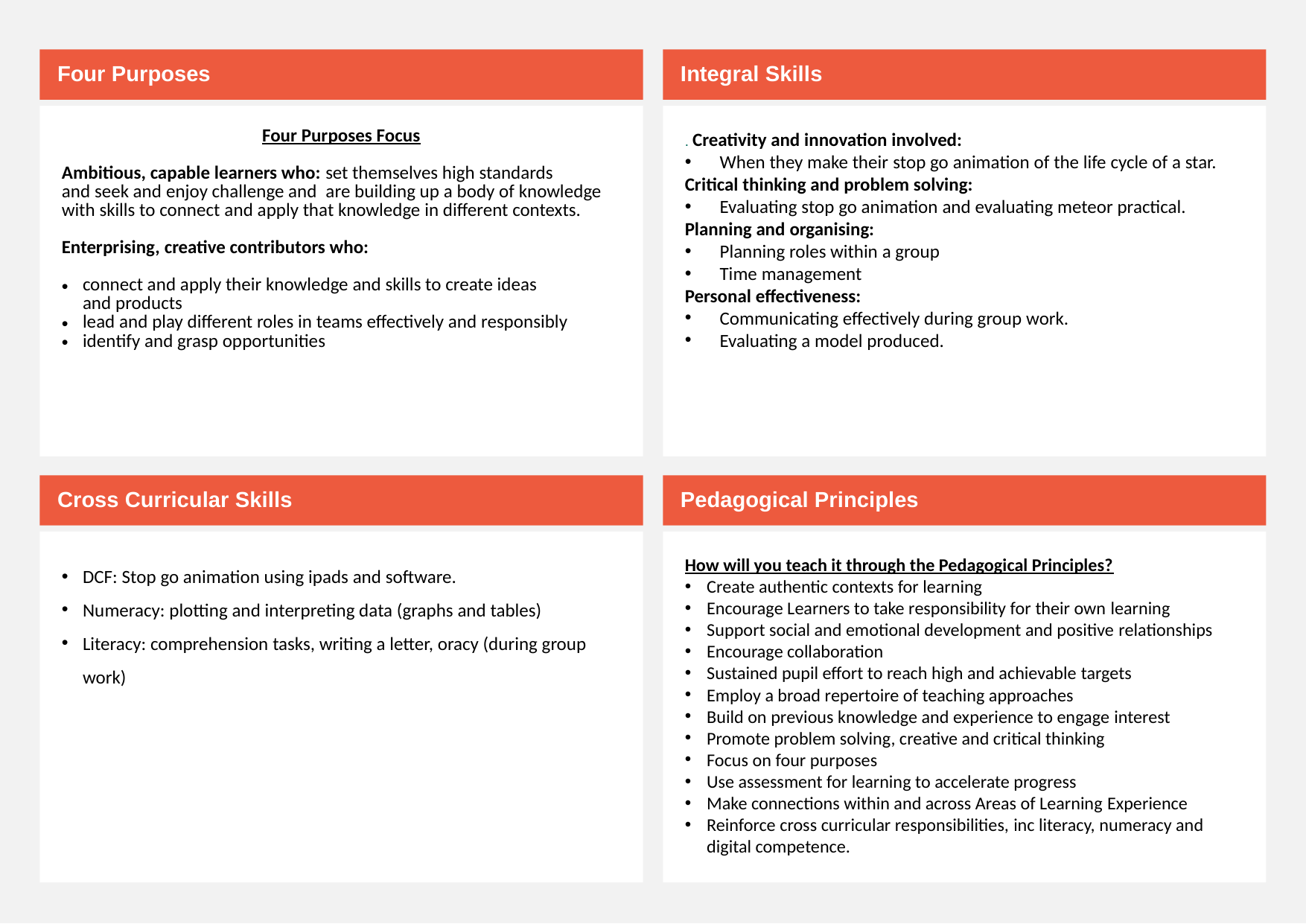

Four Purposes
Integral Skills
Four Purposes Focus

Ambitious, capable learners who: set themselves high standards and seek and enjoy challenge and  are building up a body of knowledge with skills to connect and apply that knowledge in different contexts.

Enterprising, creative contributors who:

connect and apply their knowledge and skills to create ideas and products
lead and play different roles in teams effectively and responsibly
identify and grasp opportunities
. Creativity and innovation involved:
When they make their stop go animation of the life cycle of a star.
Critical thinking and problem solving:
Evaluating stop go animation and evaluating meteor practical.
Planning and organising:
Planning roles within a group
Time management
Personal effectiveness:
Communicating effectively during group work.
Evaluating a model produced.

Cross Curricular Skills
Pedagogical Principles
DCF: Stop go animation using ipads and software.
Numeracy: plotting and interpreting data (graphs and tables)
Literacy: comprehension tasks, writing a letter, oracy (during group work)

How will you teach it through the Pedagogical Principles?
Create authentic contexts for learning
Encourage Learners to take responsibility for their own learning
Support social and emotional development and positive relationships
Encourage collaboration
Sustained pupil effort to reach high and achievable targets
Employ a broad repertoire of teaching approaches
Build on previous knowledge and experience to engage interest
Promote problem solving, creative and critical thinking
Focus on four purposes
Use assessment for learning to accelerate progress
Make connections within and across Areas of Learning Experience
Reinforce cross curricular responsibilities, inc literacy, numeracy and digital competence.